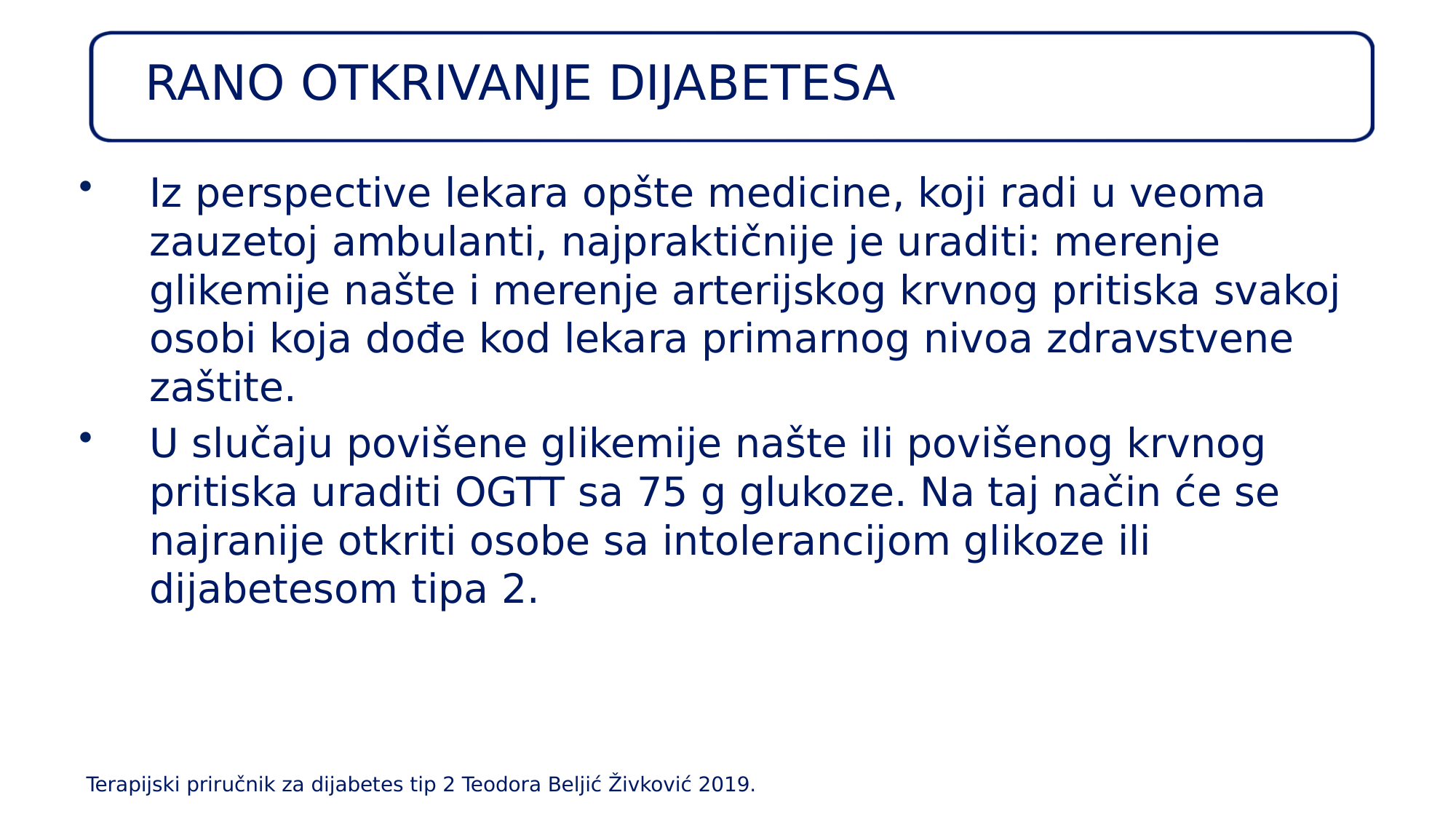

# RANO OTKRIVANJE DIJABETESA
Iz perspective lekara opšte medicine, koji radi u veoma zauzetoj ambulanti, najpraktičnije je uraditi: merenje glikemije našte i merenje arterijskog krvnog pritiska svakoj osobi koja dođe kod lekara primarnog nivoa zdravstvene zaštite.
U slučaju povišene glikemije našte ili povišenog krvnog pritiska uraditi OGTT sa 75 g glukoze. Na taj način će se najranije otkriti osobe sa intolerancijom glikoze ili dijabetesom tipa 2.
Terapijski priručnik za dijabetes tip 2 Teodora Beljić Živković 2019.